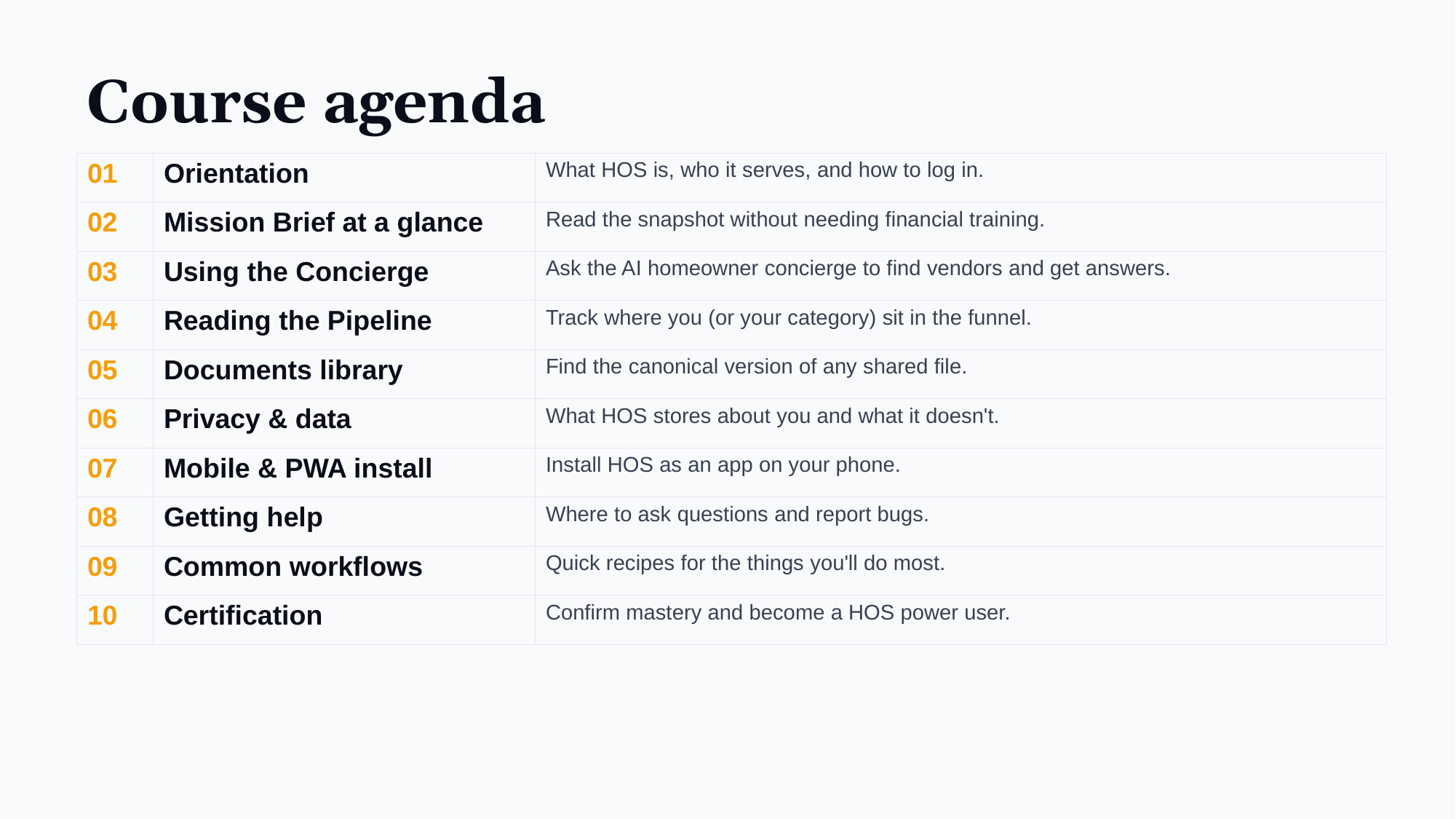

Course agenda
| 01 | Orientation | What HOS is, who it serves, and how to log in. |
| --- | --- | --- |
| 02 | Mission Brief at a glance | Read the snapshot without needing financial training. |
| 03 | Using the Concierge | Ask the AI homeowner concierge to find vendors and get answers. |
| 04 | Reading the Pipeline | Track where you (or your category) sit in the funnel. |
| 05 | Documents library | Find the canonical version of any shared file. |
| 06 | Privacy & data | What HOS stores about you and what it doesn't. |
| 07 | Mobile & PWA install | Install HOS as an app on your phone. |
| 08 | Getting help | Where to ask questions and report bugs. |
| 09 | Common workflows | Quick recipes for the things you'll do most. |
| 10 | Certification | Confirm mastery and become a HOS power user. |